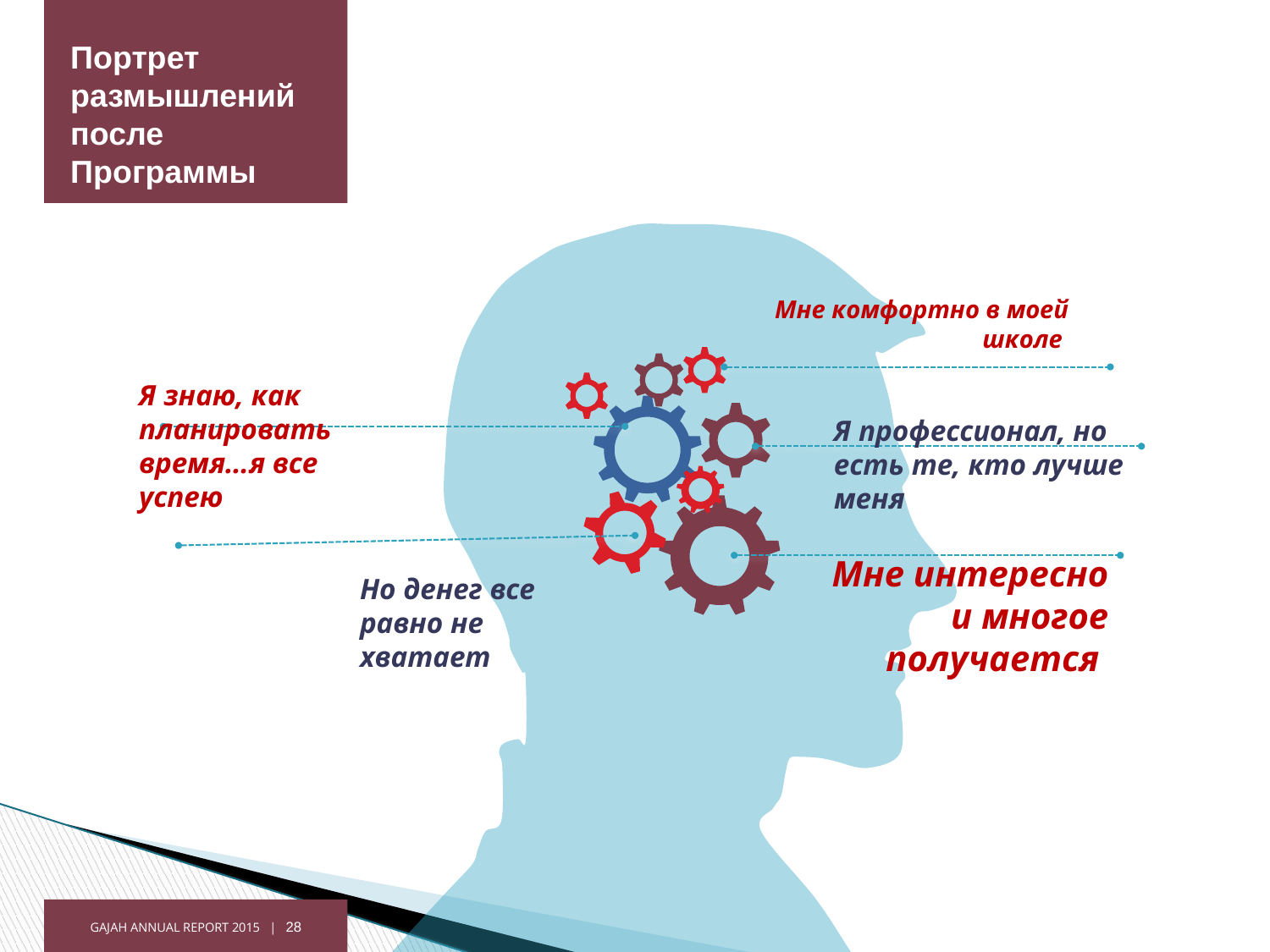

# Портрет размышлений после  Программы

Мне комфортно в моей школе

Я знаю, как планировать время…я все успею

Я профессионал, но есть те, кто лучше меня

Мне интересно и многое получается
Но денег все равно не хватает